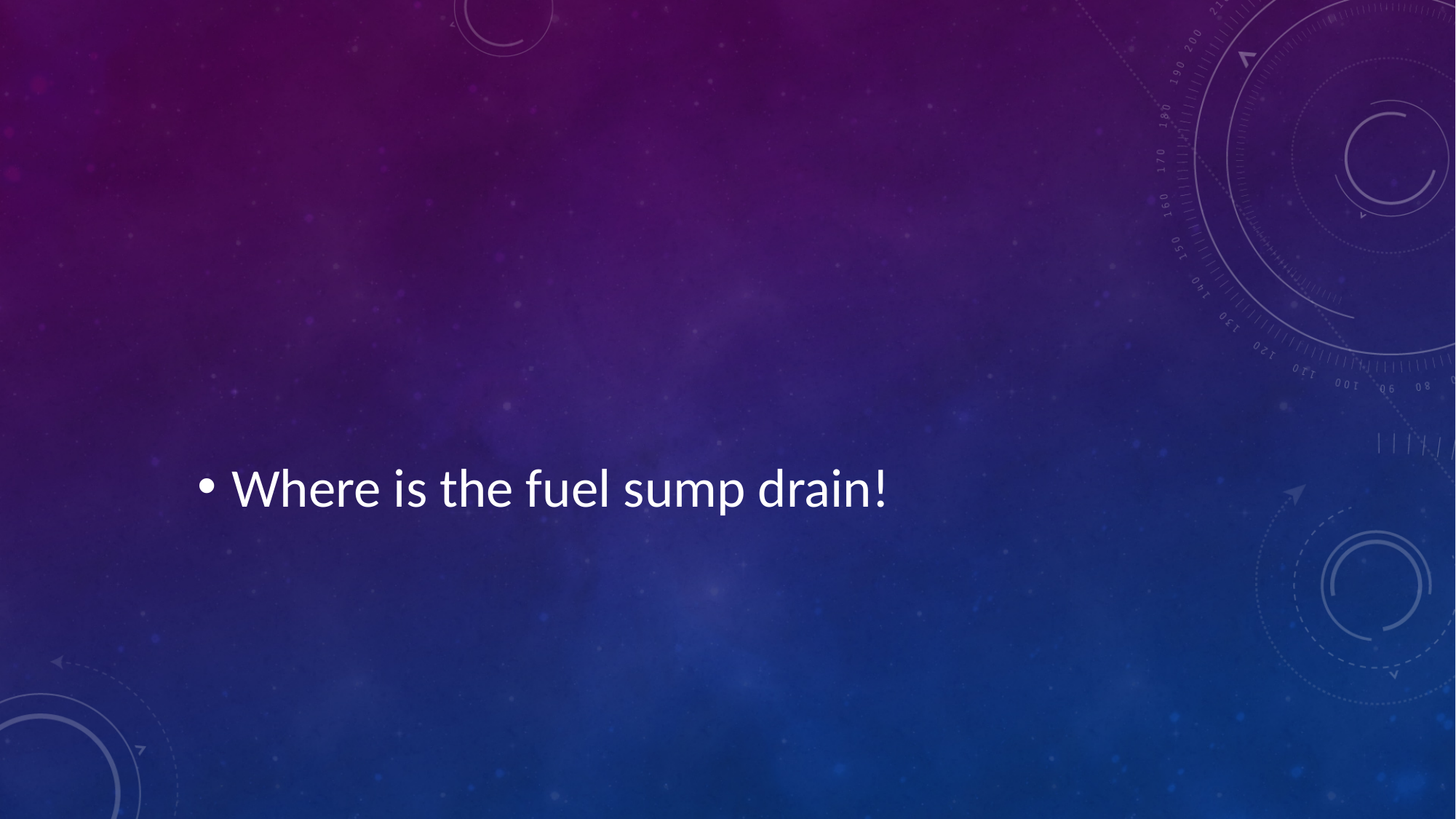

#
Where is the fuel sump drain!